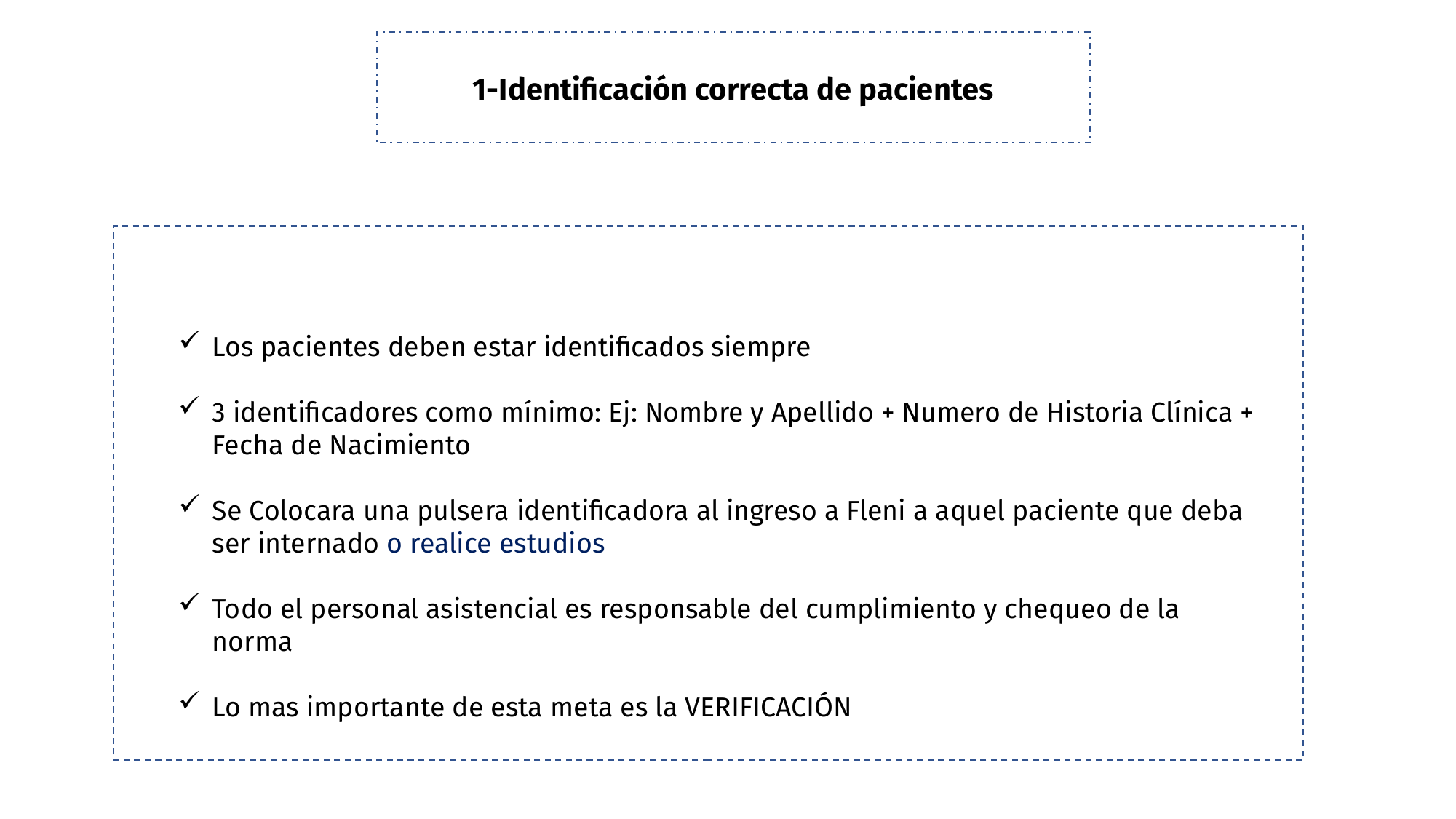

1-Identificación correcta de pacientes

Los pacientes deben estar identificados siempre
3 identificadores como mínimo: Ej: Nombre y Apellido + Numero de Historia Clínica + Fecha de Nacimiento
Se Colocara una pulsera identificadora al ingreso a Fleni a aquel paciente que deba ser internado o realice estudios
Todo el personal asistencial es responsable del cumplimiento y chequeo de la norma
Lo mas importante de esta meta es la VERIFICACIÓN